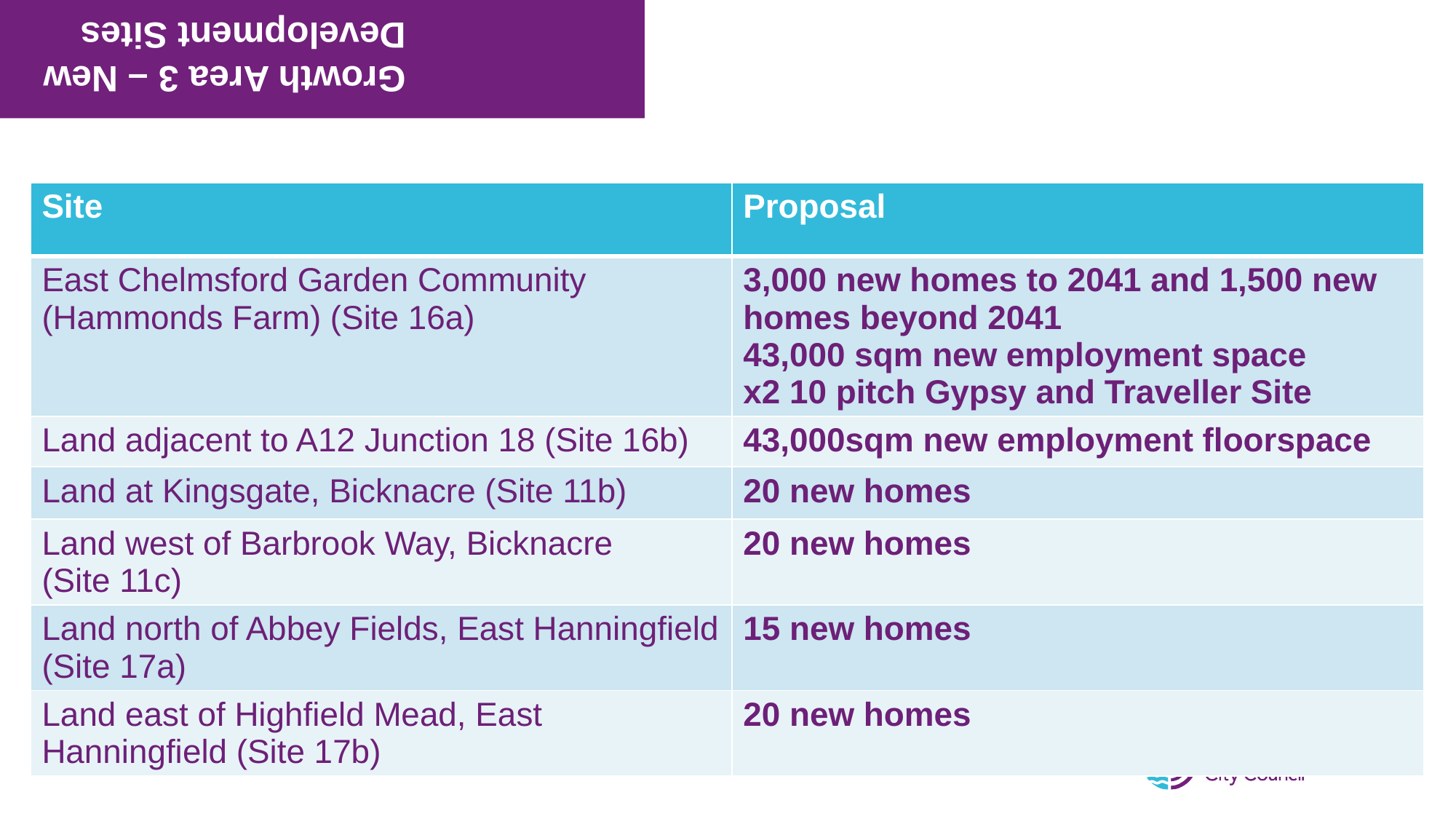

# Growth Area 3 – New Development Sites
| Site | Proposal |
| --- | --- |
| East Chelmsford Garden Community (Hammonds Farm) (Site 16a) | 3,000 new homes to 2041 and 1,500 new homes beyond 2041 43,000 sqm new employment space x2 10 pitch Gypsy and Traveller Site |
| Land adjacent to A12 Junction 18 (Site 16b) | 43,000sqm new employment floorspace |
| Land at Kingsgate, Bicknacre (Site 11b) | 20 new homes |
| Land west of Barbrook Way, Bicknacre (Site 11c) | 20 new homes |
| Land north of Abbey Fields, East Hanningfield (Site 17a) | 15 new homes |
| Land east of Highfield Mead, East Hanningfield (Site 17b) | 20 new homes |